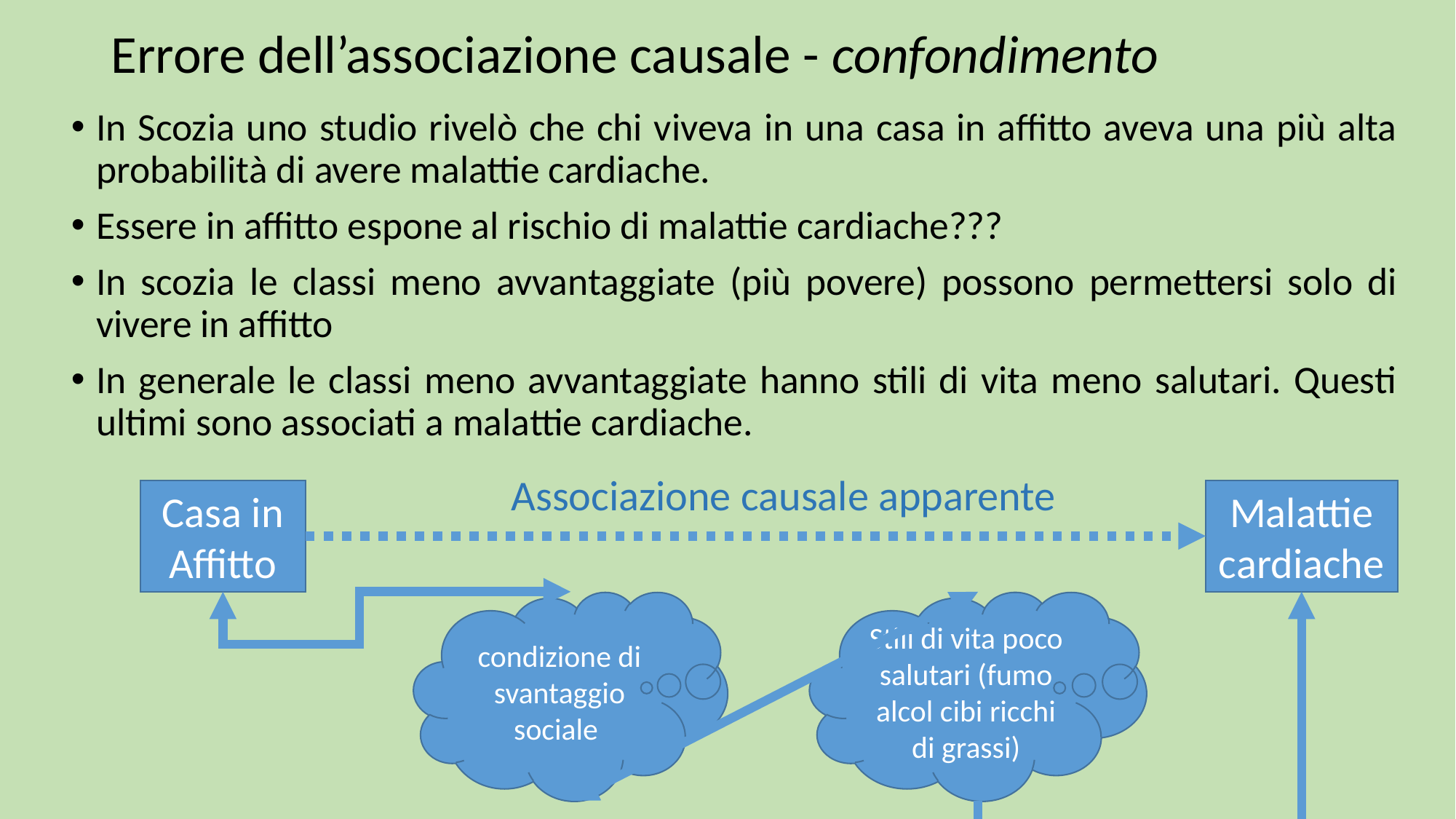

# Errore dell’associazione causale - confondimento
In Scozia uno studio rivelò che chi viveva in una casa in affitto aveva una più alta probabilità di avere malattie cardiache.
Essere in affitto espone al rischio di malattie cardiache???
In scozia le classi meno avvantaggiate (più povere) possono permettersi solo di vivere in affitto
In generale le classi meno avvantaggiate hanno stili di vita meno salutari. Questi ultimi sono associati a malattie cardiache.

Associazione causale apparente
Malattie cardiache
Casa in Affitto
condizione di svantaggio sociale
Stili di vita poco salutari (fumo alcol cibi ricchi di grassi)